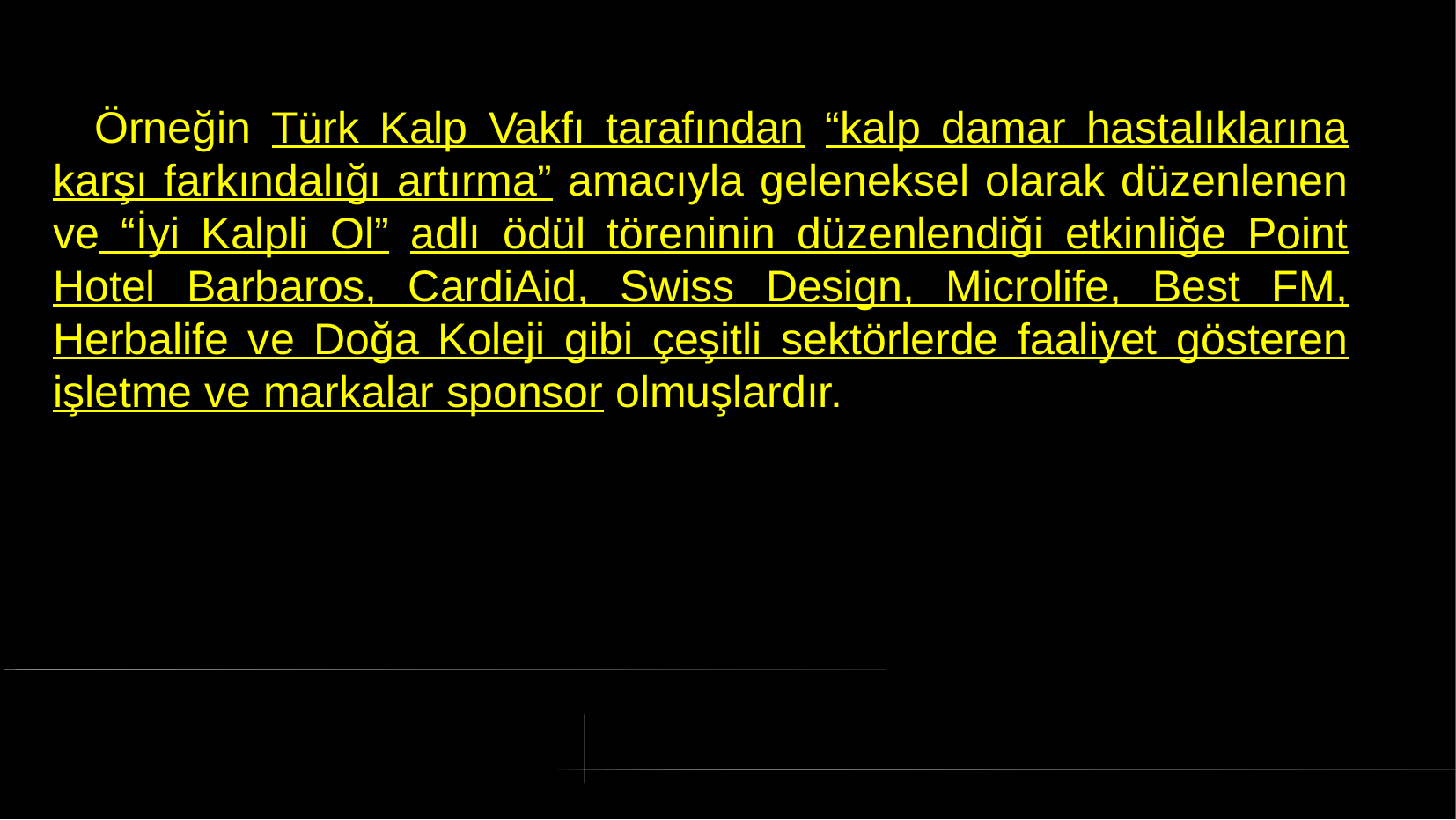

# Örneğin Türk Kalp Vakfı tarafından “kalp damar hastalıklarına karşı farkındalığı artırma” amacıyla geleneksel olarak düzenlenen ve “İyi Kalpli Ol” adlı ödül töreninin düzenlendiği etkinliğe Point Hotel Barbaros, CardiAid, Swiss Design, Microlife, Best FM, Herbalife ve Doğa Koleji gibi çeşitli sektörlerde faaliyet gösteren işletme ve markalar sponsor olmuşlardır.